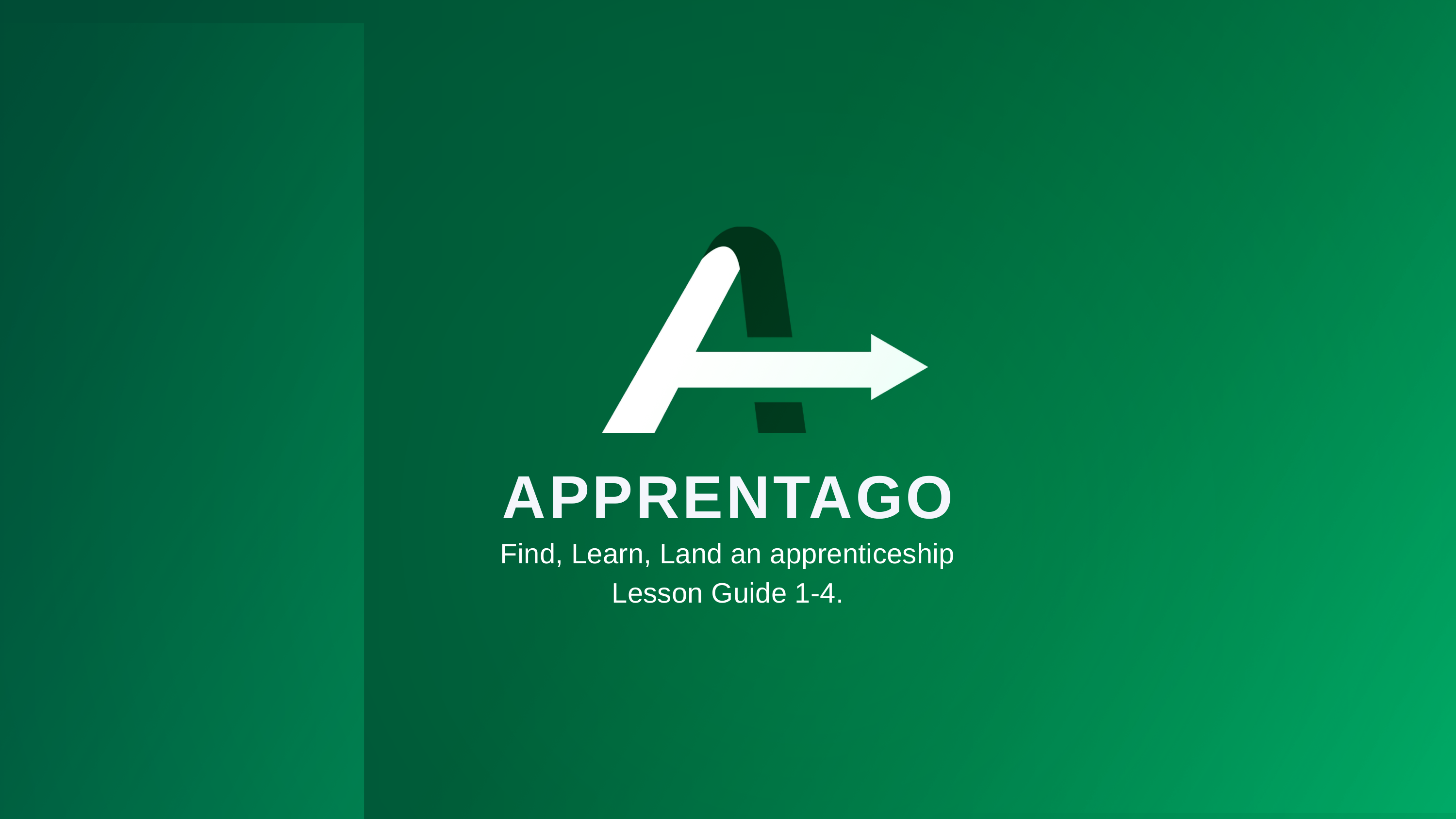

APPRENTAGO

Find, Learn, Land an apprenticeship
Lesson Guide 1-4.